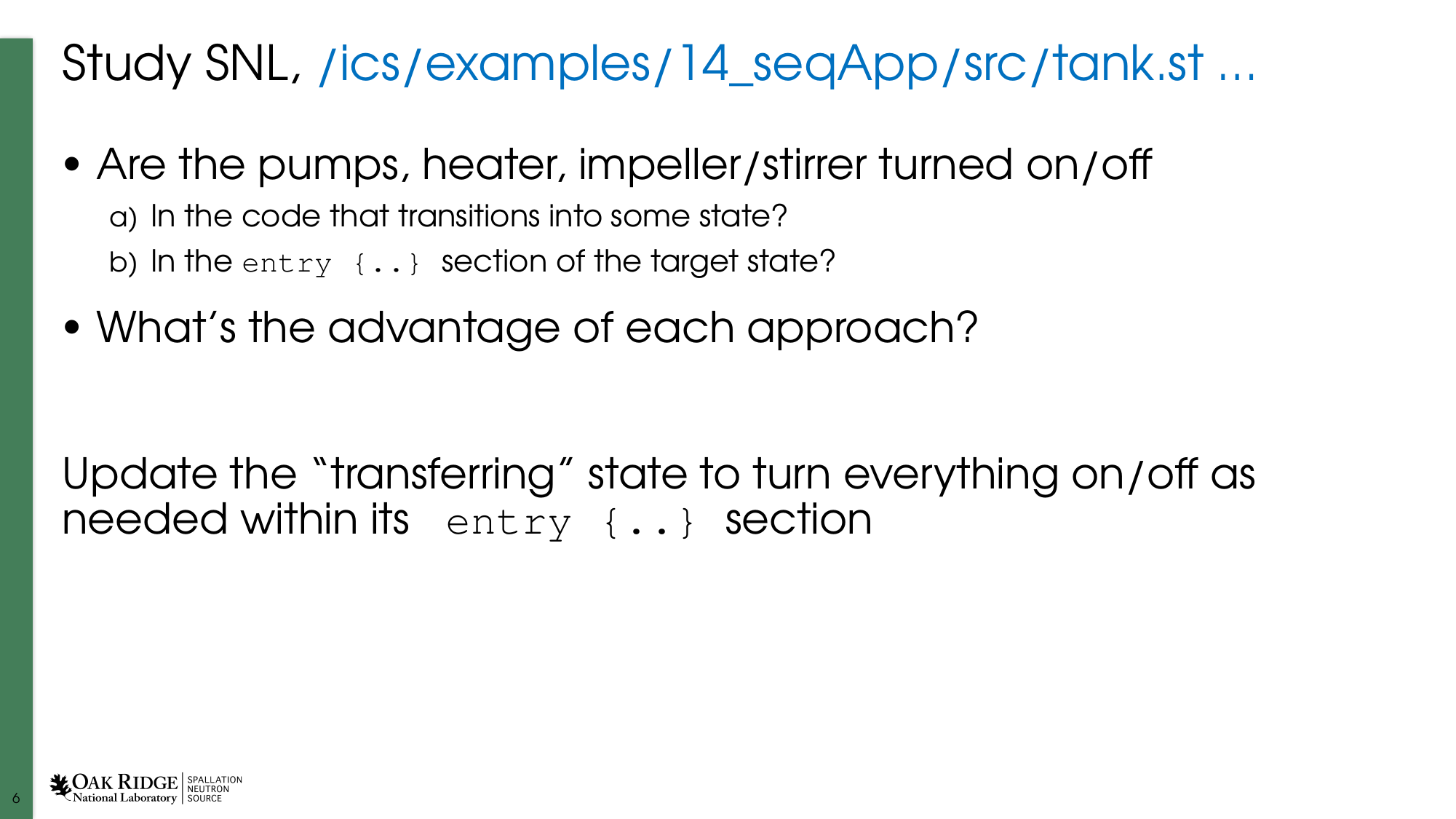

# Study SNL, ﻿/ics/examples/14_seqApp/src/tank.st …
Are the pumps, heater, impeller/stirrer turned on/off
In the code that transitions into some state?
In the entry {..} section of the target state?
What’s the advantage of each approach?

Update the “transferring” state to turn everything on/off as needed within its   entry {..} section